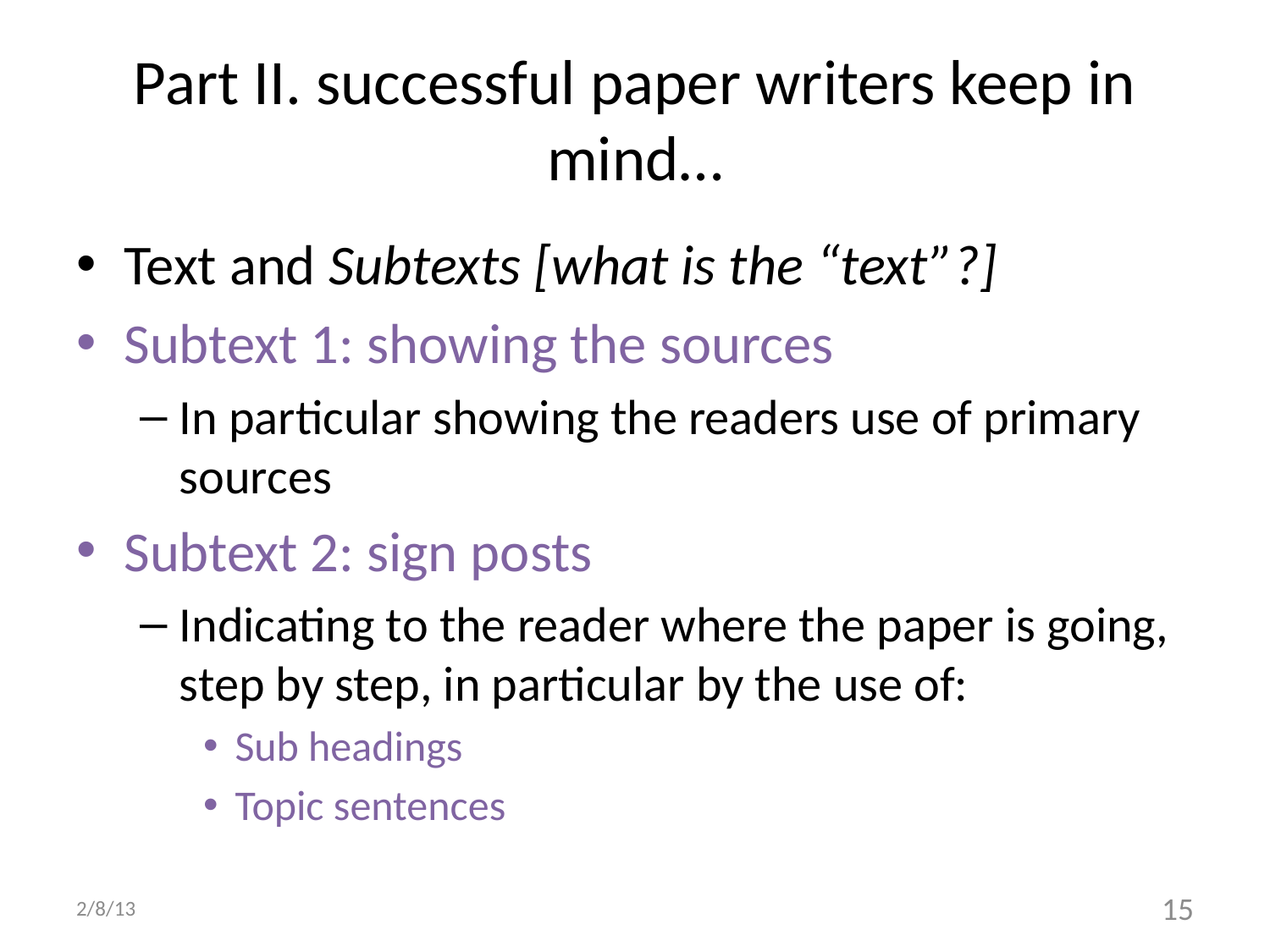

# Part II. successful paper writers keep in mind…
Text and Subtexts [what is the “text”?]
Subtext 1: showing the sources
In particular showing the readers use of primary sources
Subtext 2: sign posts
Indicating to the reader where the paper is going, step by step, in particular by the use of:
Sub headings
Topic sentences
2/8/13
15